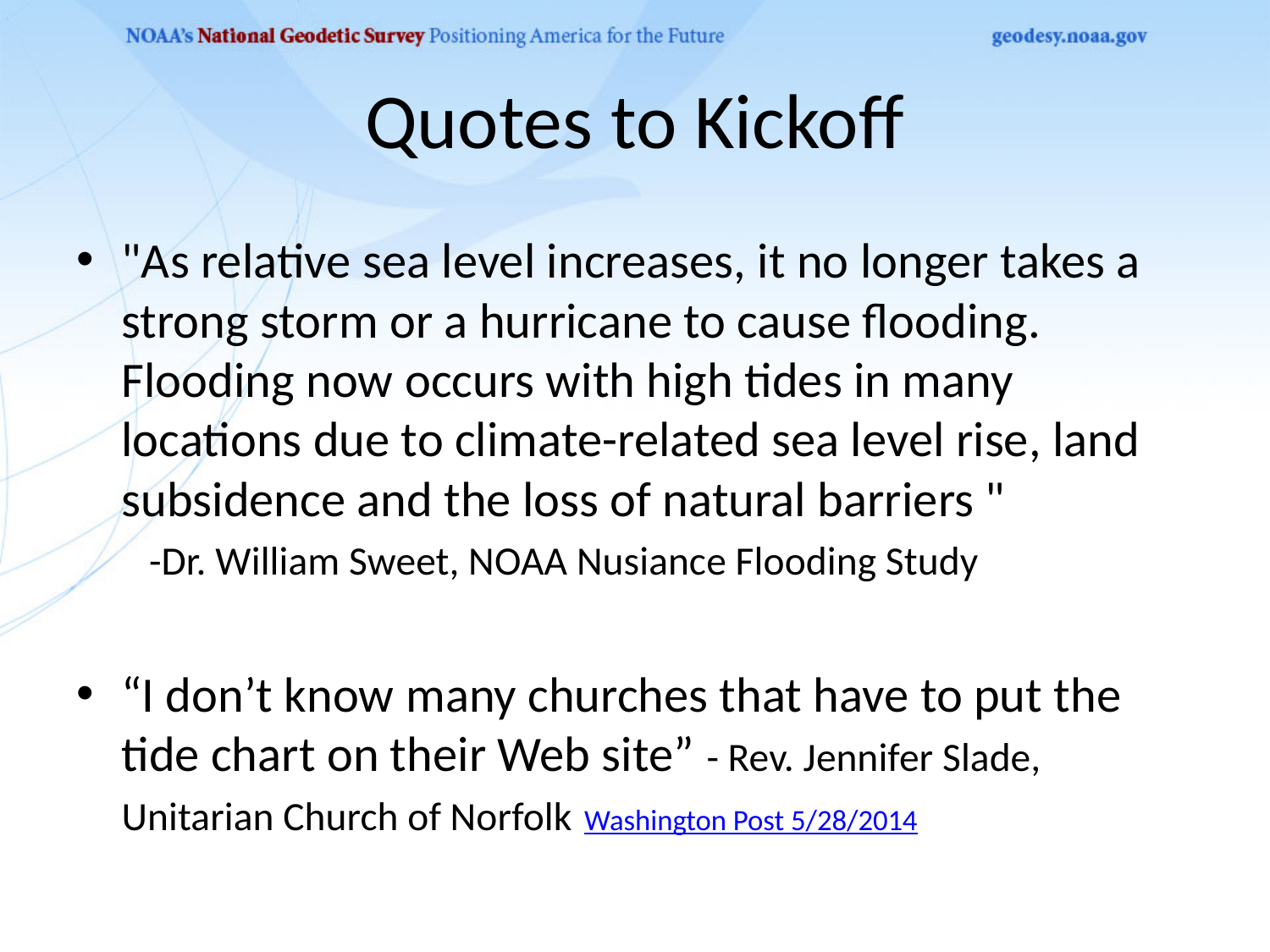

# Quotes to Kickoff
"As relative sea level increases, it no longer takes a strong storm or a hurricane to cause flooding. Flooding now occurs with high tides in many locations due to climate-related sea level rise, land subsidence and the loss of natural barriers "
        -Dr. William Sweet, NOAA Nusiance Flooding Study

“I don’t know many churches that have to put the tide chart on their Web site” - Rev. Jennifer Slade, Unitarian Church of Norfolk Washington Post 5/28/2014